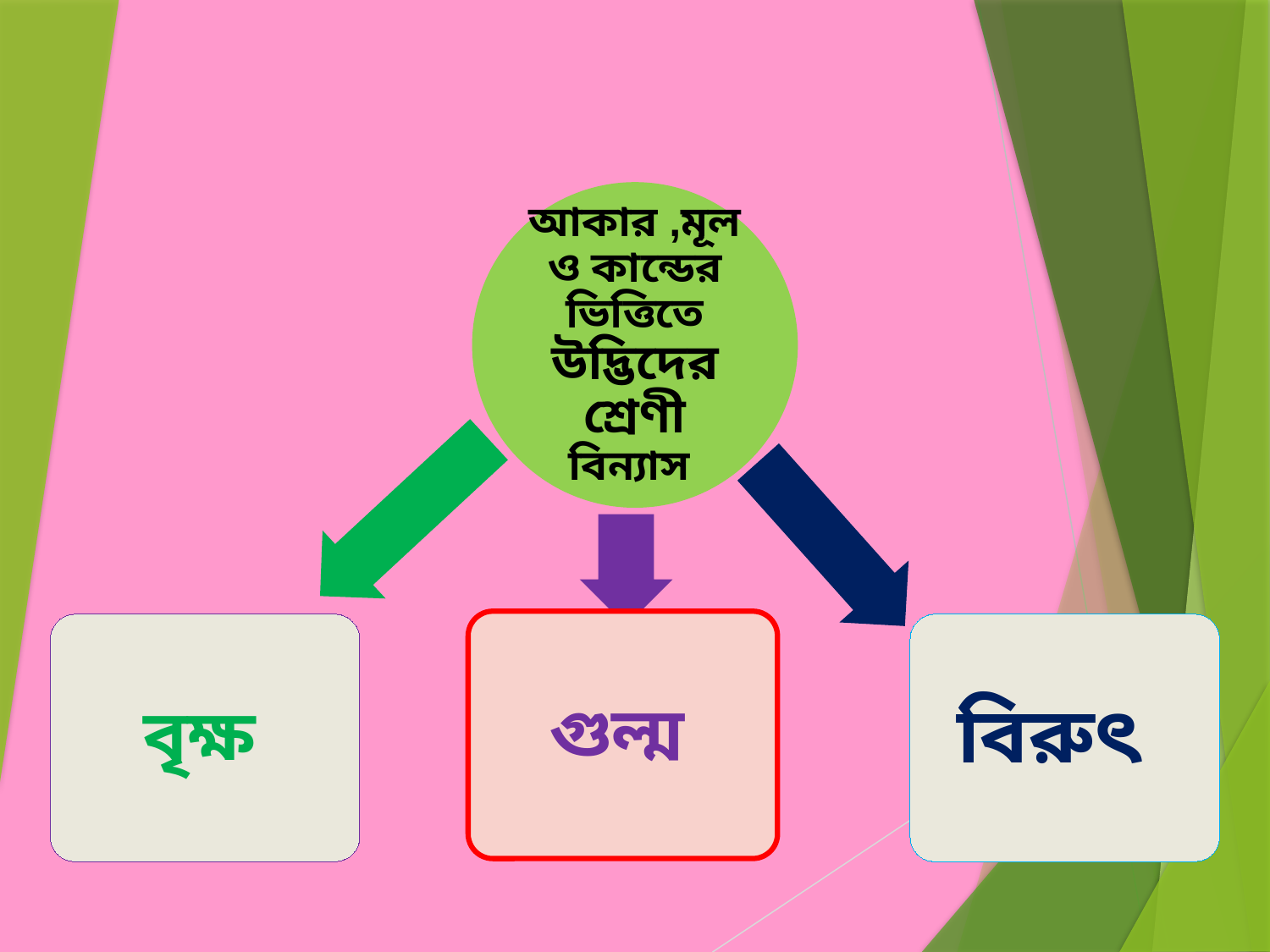

আকার ,মূল ও কান্ডের ভিত্তিতে উদ্ভিদের শ্রেণী বিন্যাস
বৃক্ষ
গুল্ম
বিরুৎ